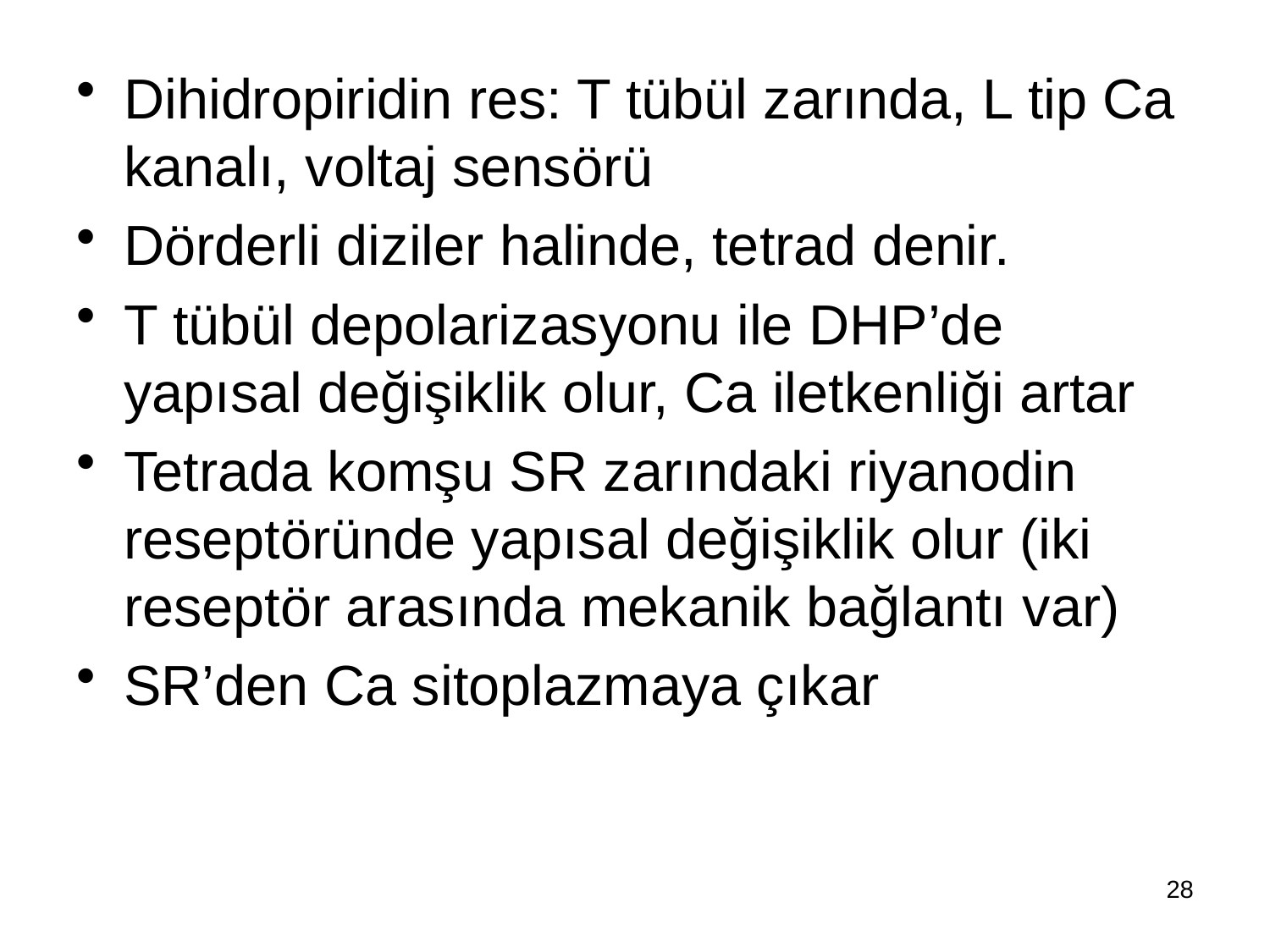

Dihidropiridin res: T tübül zarında, L tip Ca kanalı, voltaj sensörü
Dörderli diziler halinde, tetrad denir.
T tübül depolarizasyonu ile DHP’de yapısal değişiklik olur, Ca iletkenliği artar
Tetrada komşu SR zarındaki riyanodin reseptöründe yapısal değişiklik olur (iki reseptör arasında mekanik bağlantı var)
SR’den Ca sitoplazmaya çıkar
28